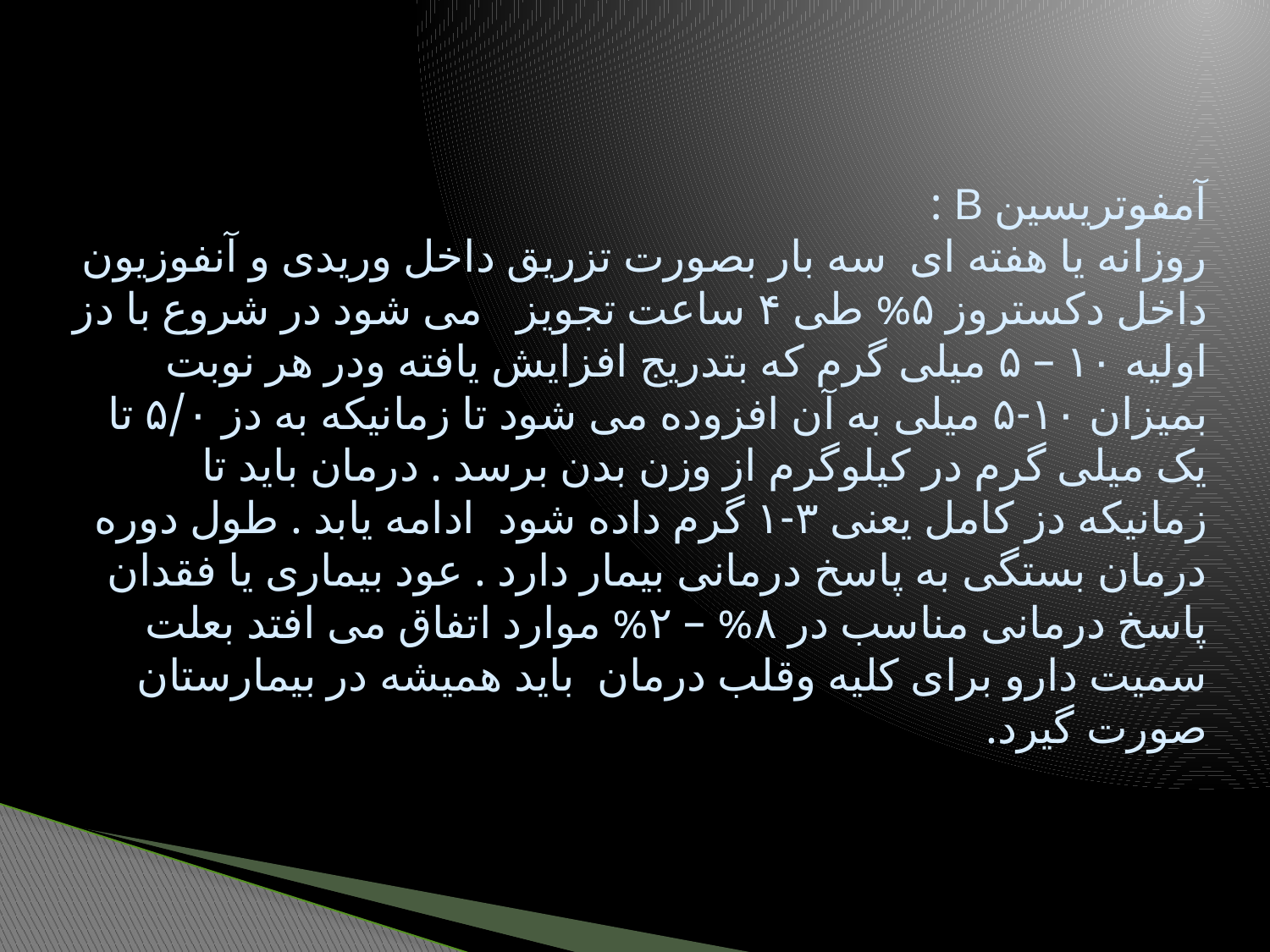

# آمفوتریسین B : روزانه یا هفته ای  سه بار بصورت تزریق داخل وریدی و آنفوزیون داخل دکستروز ۵% طی ۴ ساعت تجویز   می شود در شروع با دز اولیه ۱۰ – ۵ میلی گرم که بتدریج افزایش یافته ودر هر نوبت بمیزان ۱۰-۵ میلی به آن افزوده می شود تا زمانیکه به دز ۵/۰ تا یک میلی گرم در کیلوگرم از وزن بدن برسد . درمان باید تا زمانیکه دز کامل یعنی ۳-۱ گرم داده شود  ادامه یابد . طول دوره درمان بستگی به پاسخ درمانی بیمار دارد . عود بیماری یا فقدان پاسخ درمانی مناسب در ۸% – ۲% موارد اتفاق می افتد بعلت سمیت دارو برای کلیه وقلب درمان  باید همیشه در بیمارستان صورت گیرد.